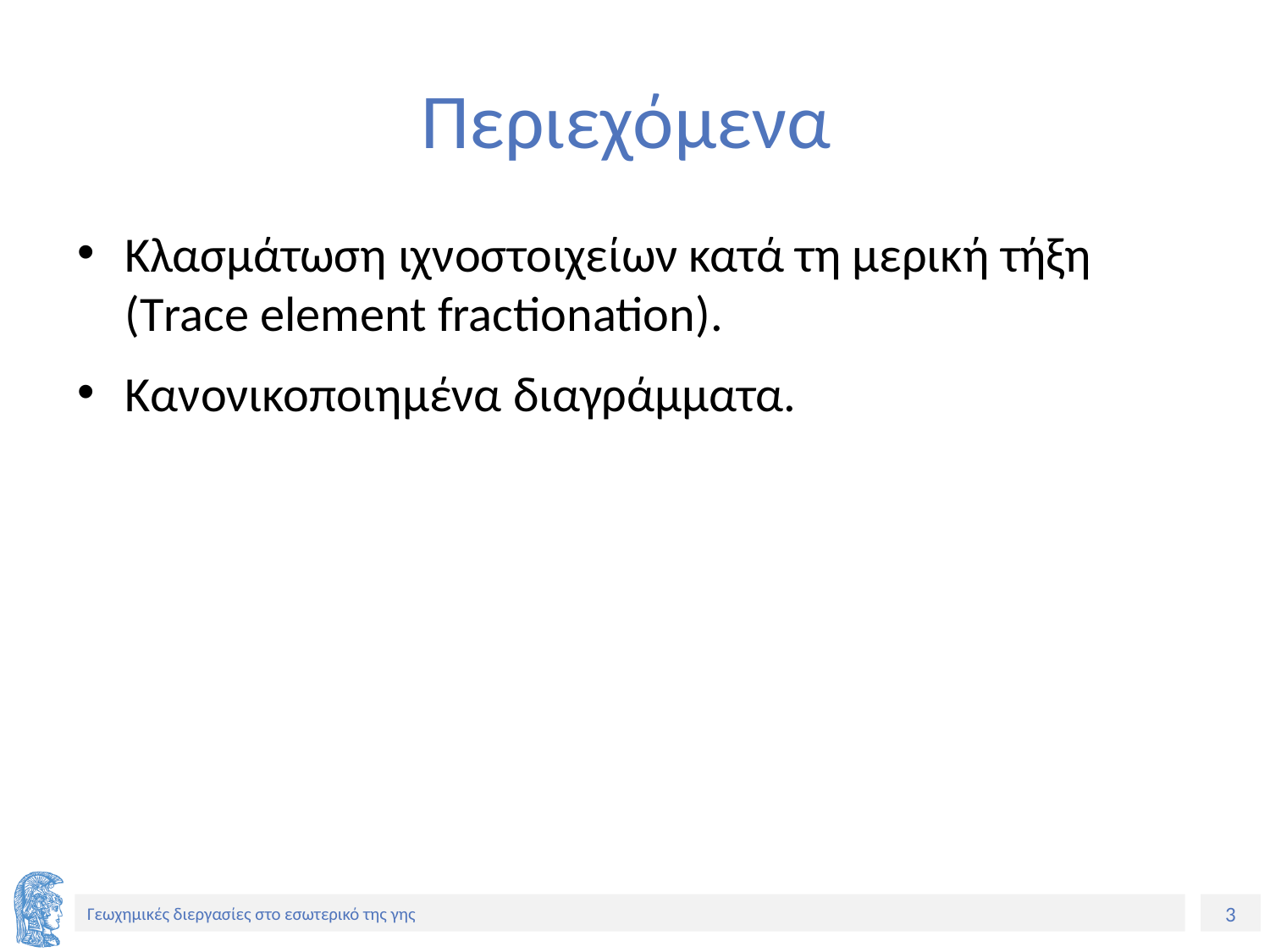

# Περιεχόμενα
Κλασμάτωση ιχνοστοιχείων κατά τη μερική τήξη (Τrace element fractionation).
Κανονικοποιημένα διαγράμματα.